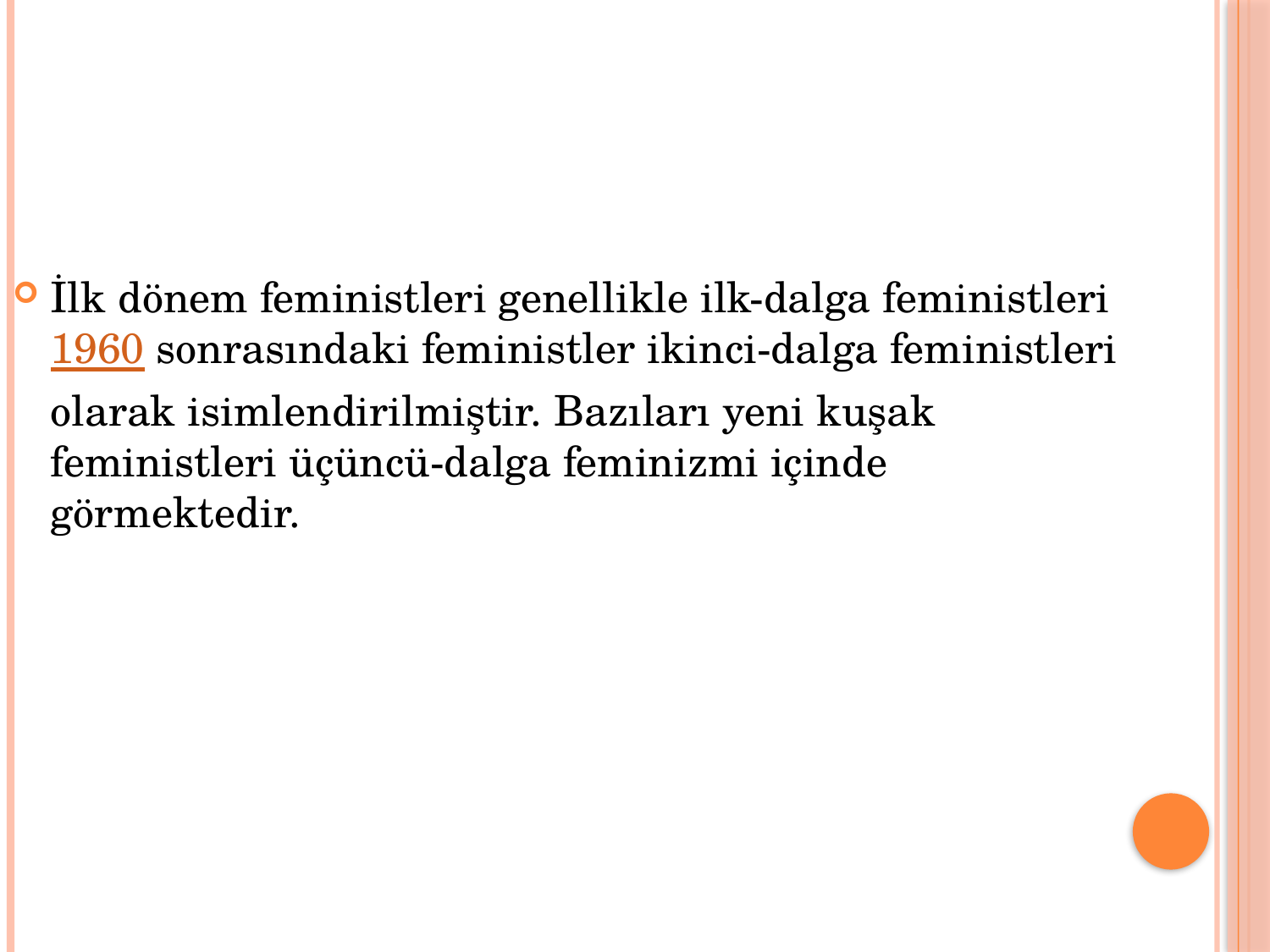

İlk dönem feministleri genellikle ilk-dalga feministleri 1960 sonrasındaki feministler ikinci-dalga feministleri olarak isimlendirilmiştir. Bazıları yeni kuşak feministleri üçüncü-dalga feminizmi içinde görmektedir.